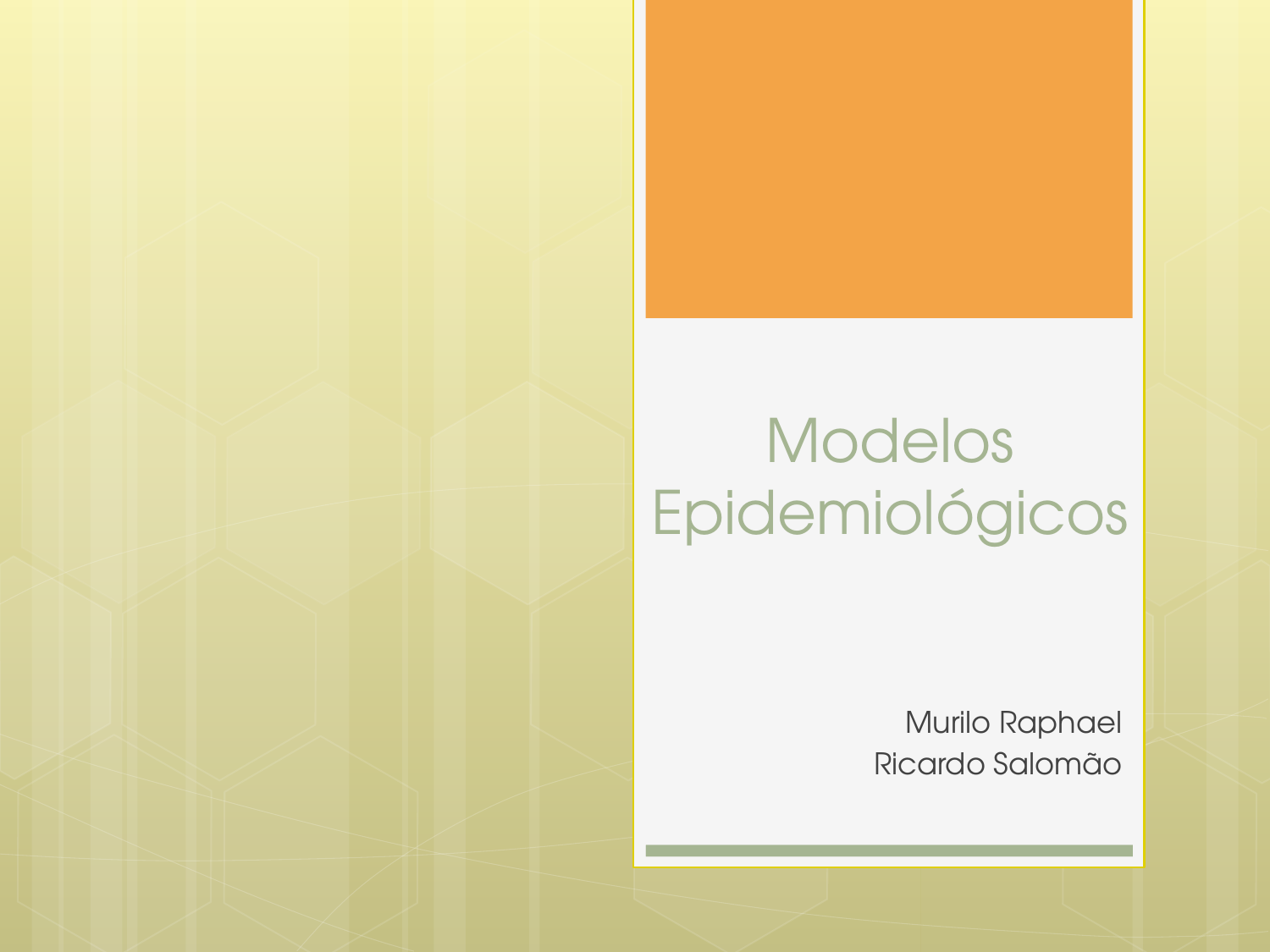

# Modelos Epidemiológicos

Murilo Raphael
Ricardo Salomão